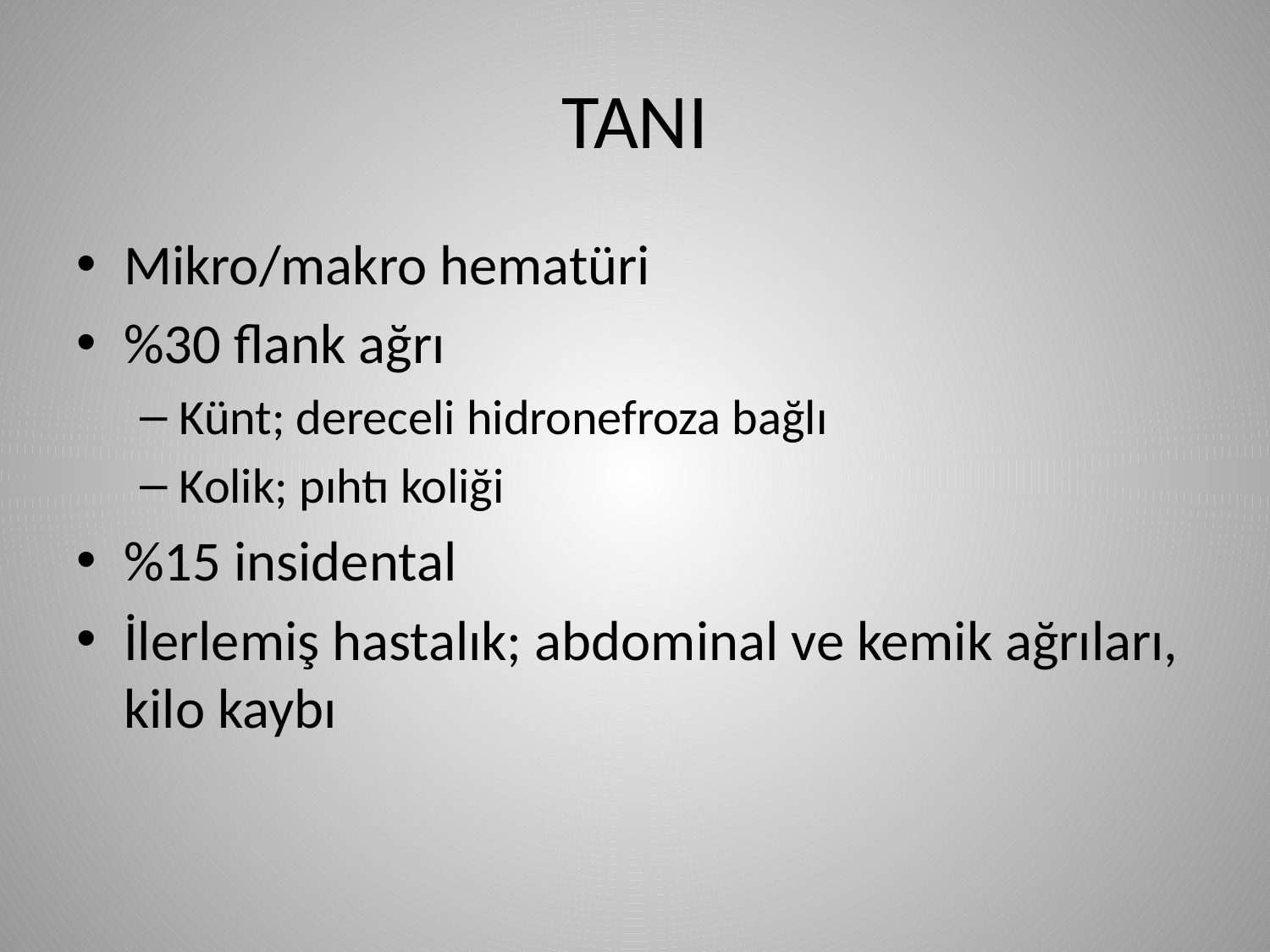

# TANI
Mikro/makro hematüri
%30 flank ağrı
Künt; dereceli hidronefroza bağlı
Kolik; pıhtı koliği
%15 insidental
İlerlemiş hastalık; abdominal ve kemik ağrıları, kilo kaybı